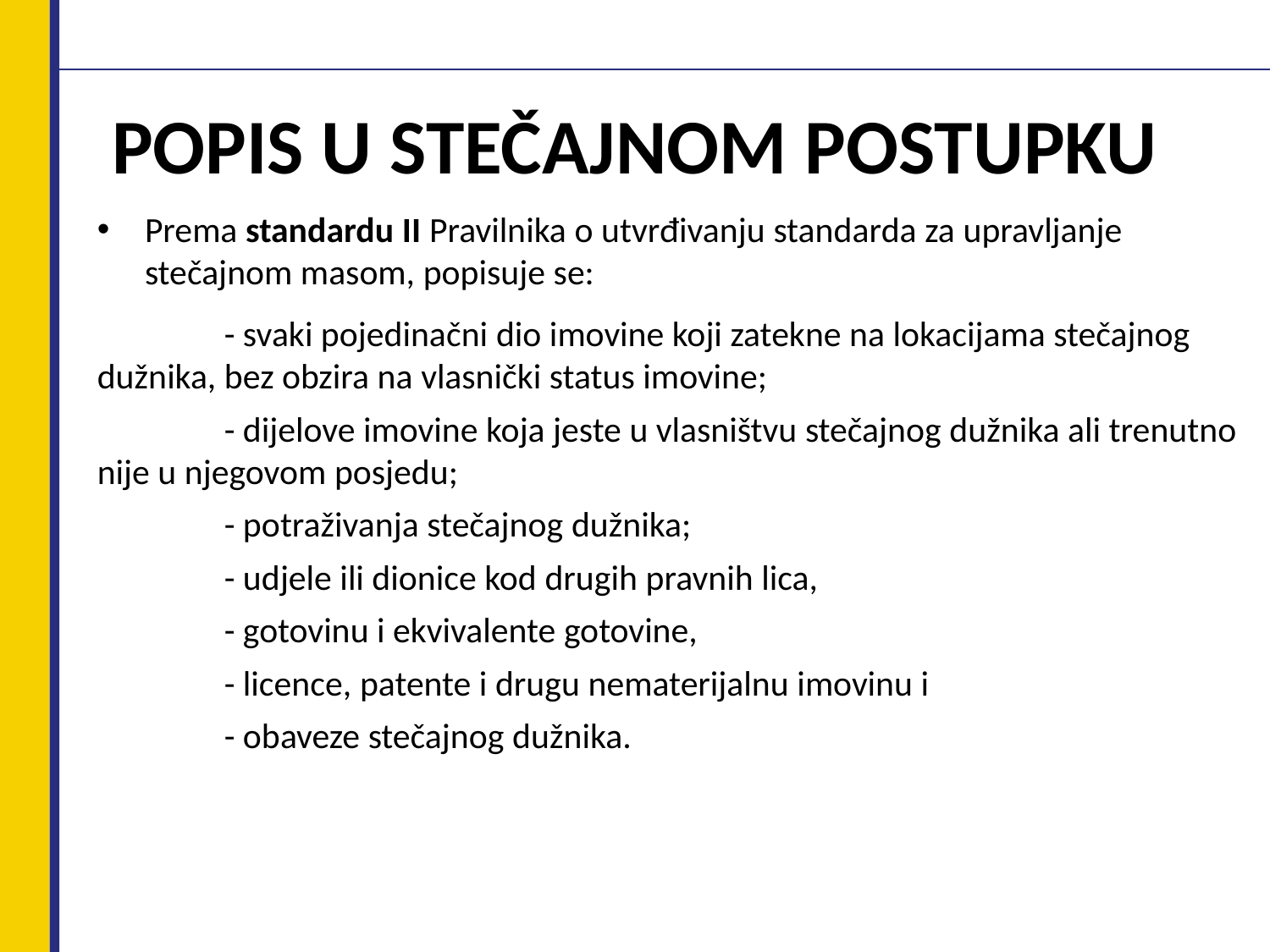

# POPIS U STEČAJNOM POSTUPKU
Prema standardu II Pravilnika o utvrđivanju standarda za upravljanje stečajnom masom, popisuje se:
	- svaki pojedinačni dio imovine koji zatekne na lokacijama stečajnog dužnika, bez obzira na vlasnički status imovine;
	- dijelove imovine koja jeste u vlasništvu stečajnog dužnika ali trenutno nije u njegovom posjedu;
	- potraživanja stečajnog dužnika;
	- udjele ili dionice kod drugih pravnih lica,
	- gotovinu i ekvivalente gotovine,
	- licence, patente i drugu nematerijalnu imovinu i
	- obaveze stečajnog dužnika.